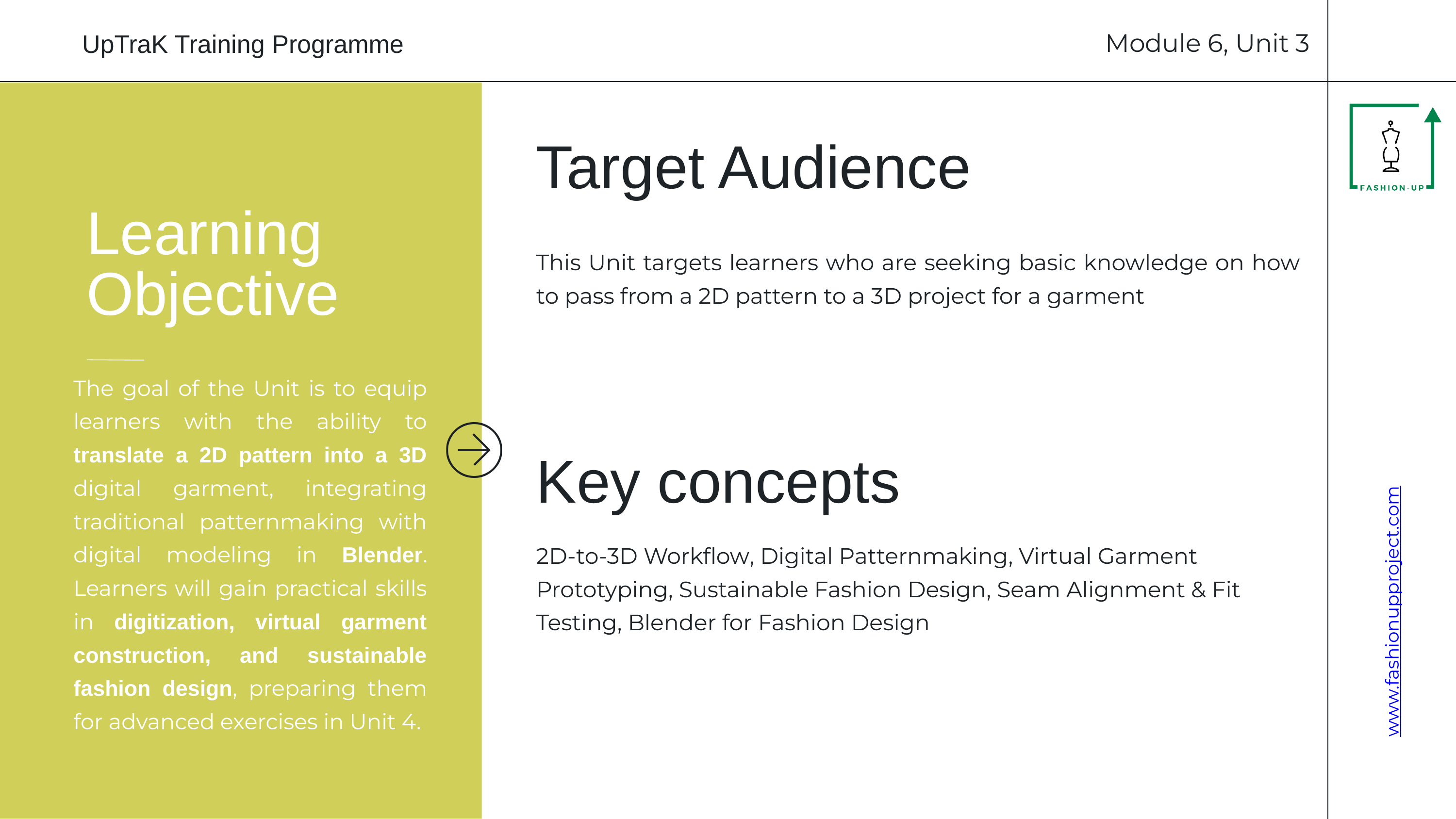

Module 6, Unit 3
UpTraK Training Programme

Target Audience
Learning
Objective
This Unit targets learners who are seeking basic knowledge on how to pass from a 2D pattern to a 3D project for a garment

The goal of the Unit is to equip learners with the ability to translate a 2D pattern into a 3D digital garment, integrating traditional patternmaking with digital modeling in Blender. Learners will gain practical skills in digitization, virtual garment construction, and sustainable fashion design, preparing them for advanced exercises in Unit 4.

Key concepts
2D-to-3D Workflow, Digital Patternmaking, Virtual Garment Prototyping, Sustainable Fashion Design, Seam Alignment & Fit Testing, Blender for Fashion Design
www.fashionupproject.com